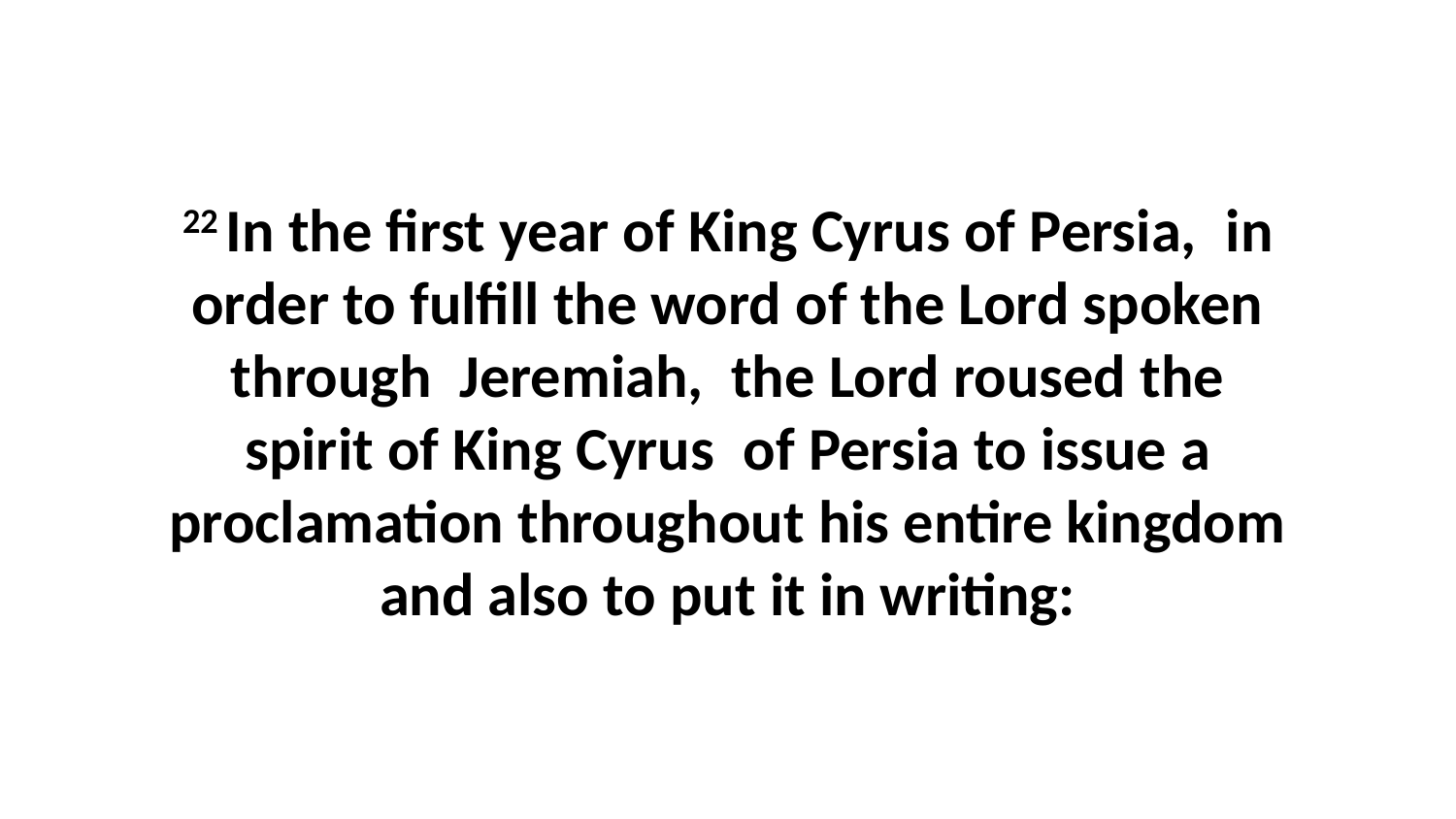

22 In the first year of King Cyrus of Persia,  in order to fulfill the word of the Lord spoken through  Jeremiah,  the Lord roused the spirit of King Cyrus  of Persia to issue a proclamation throughout his entire kingdom and also to put it in writing: